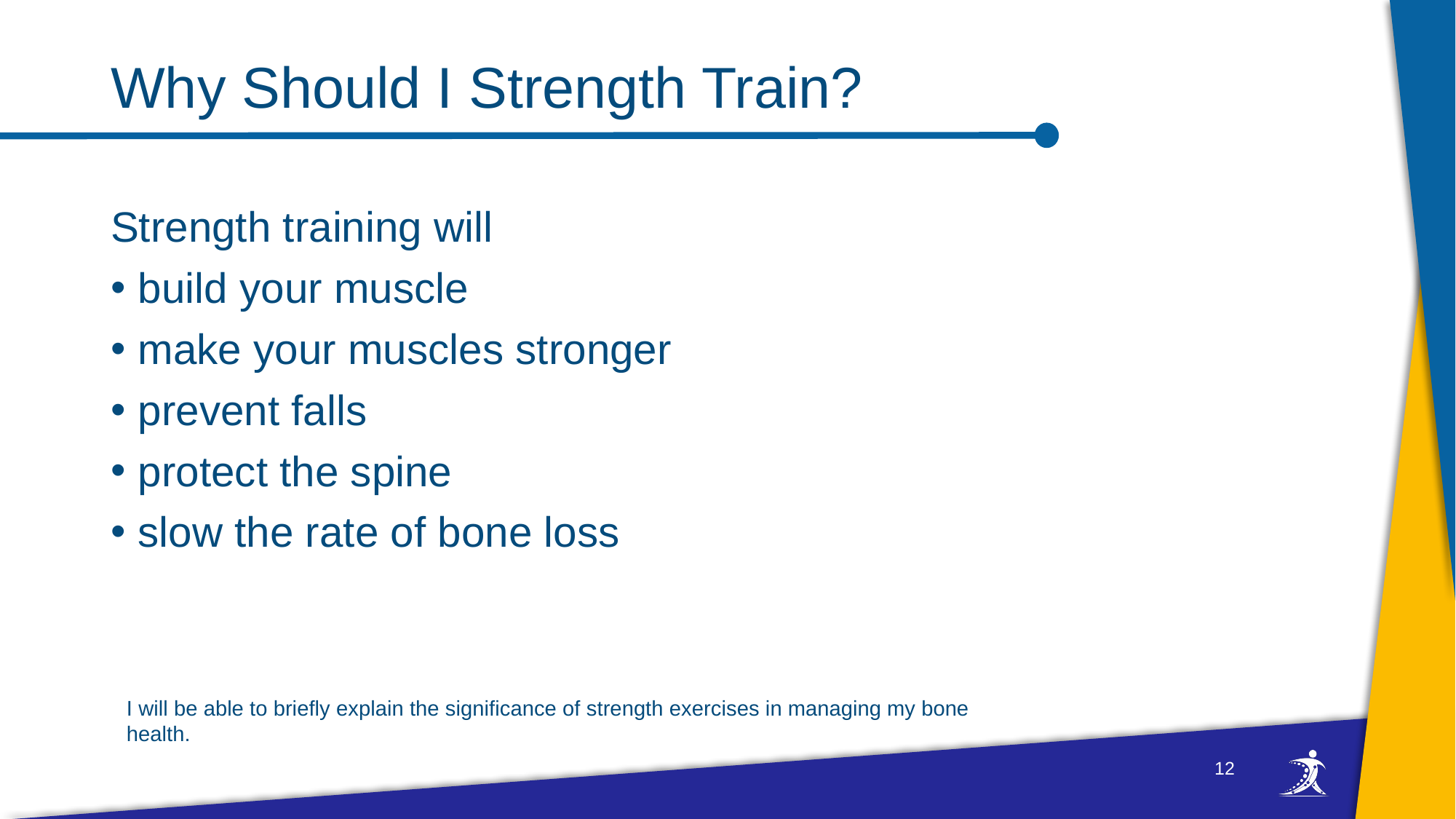

# Why Should I Strength Train?
Strength training will
build your muscle
make your muscles stronger
prevent falls
protect the spine
slow the rate of bone loss
I will be able to briefly explain the significance of strength exercises in managing my bone health.